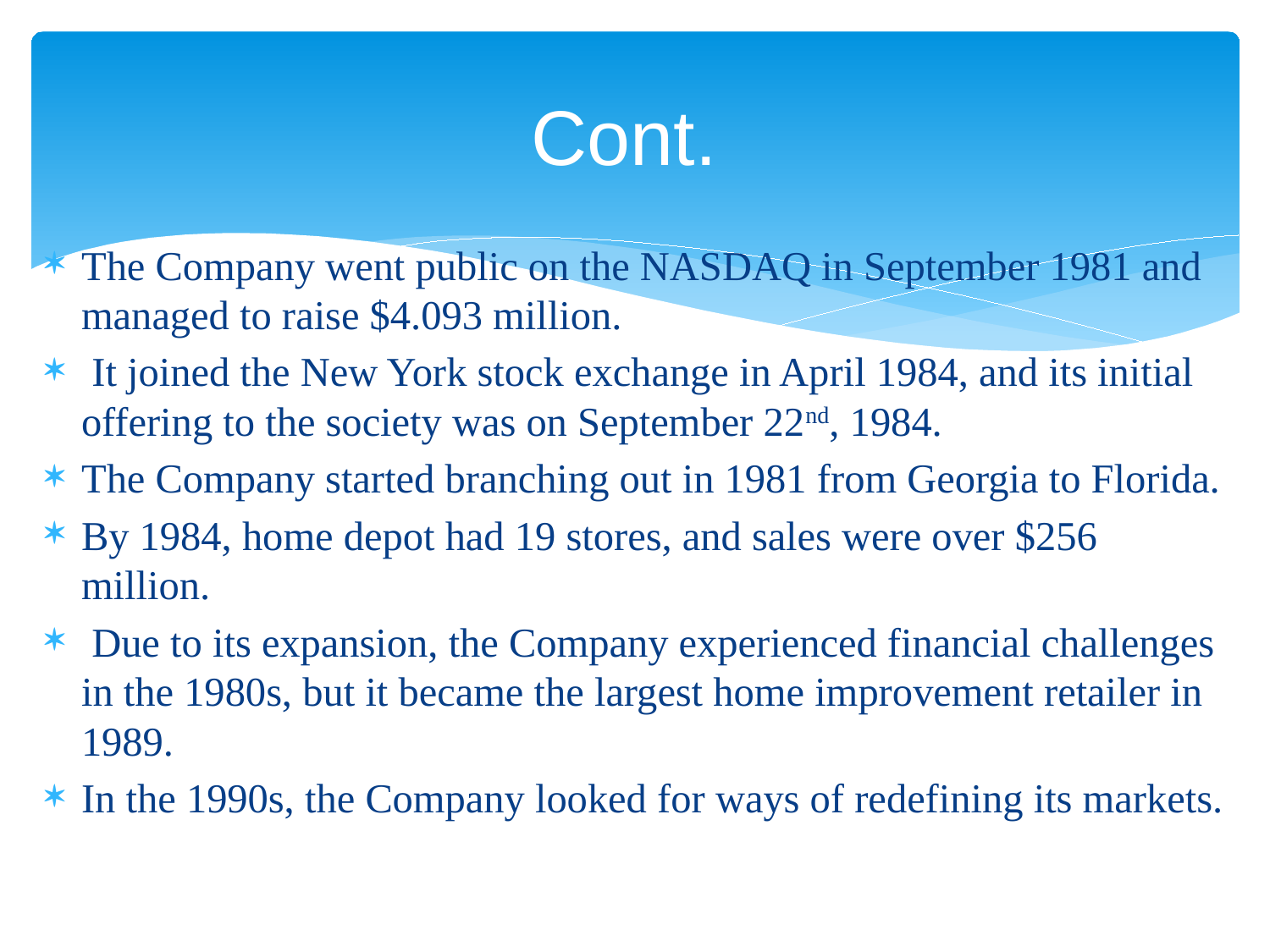

# Cont.
The Company went public on the NASDAQ in September 1981 and managed to raise $4.093 million.
 It joined the New York stock exchange in April 1984, and its initial offering to the society was on September 22nd, 1984.
The Company started branching out in 1981 from Georgia to Florida.
By 1984, home depot had 19 stores, and sales were over $256 million.
 Due to its expansion, the Company experienced financial challenges in the 1980s, but it became the largest home improvement retailer in 1989.
In the 1990s, the Company looked for ways of redefining its markets.